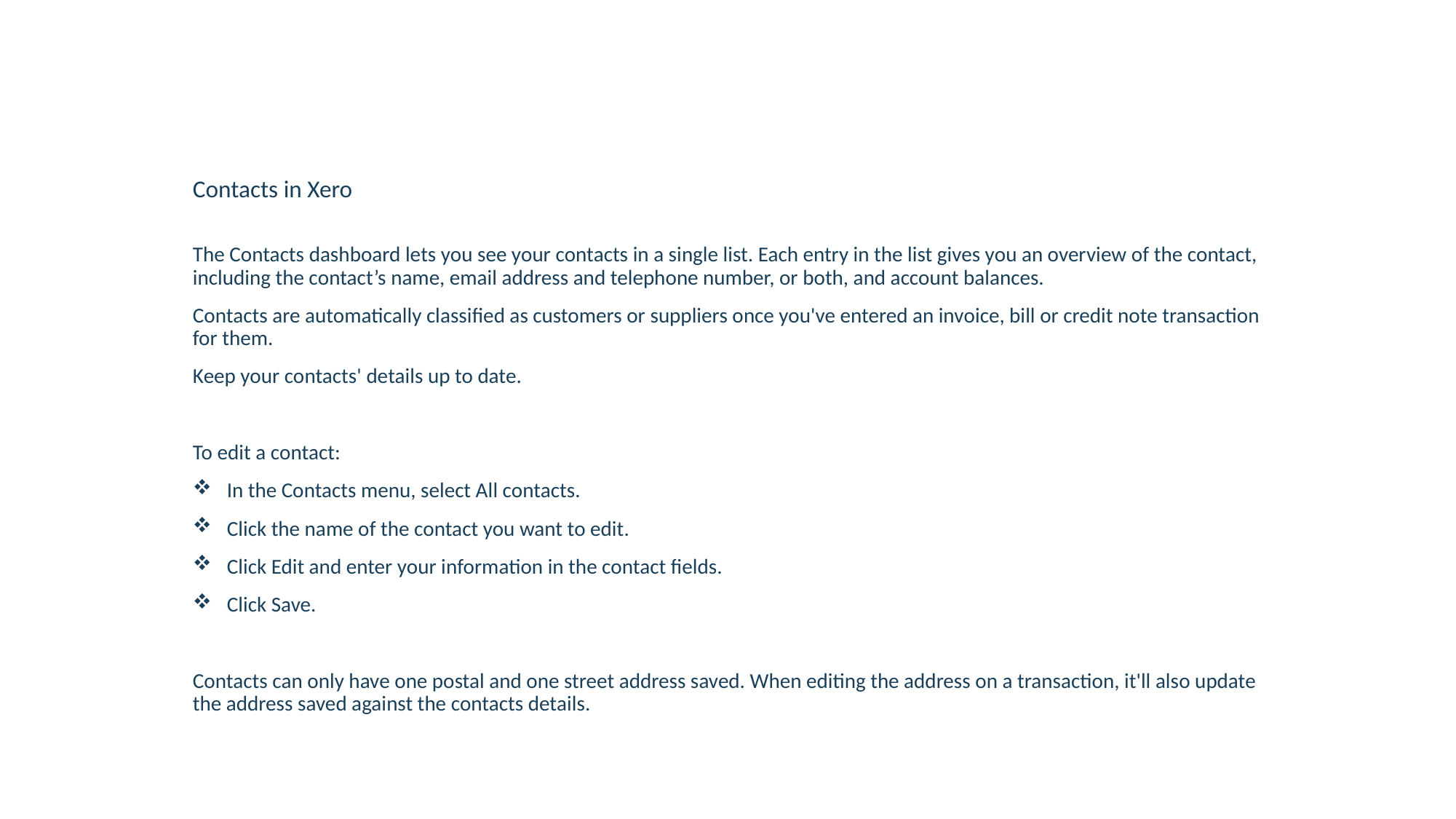

# Contacts in Xero
The Contacts dashboard lets you see your contacts in a single list. Each entry in the list gives you an overview of the contact, including the contact’s name, email address and telephone number, or both, and account balances.
Contacts are automatically classified as customers or suppliers once you've entered an invoice, bill or credit note transaction for them.
Keep your contacts' details up to date.

To edit a contact:
In the Contacts menu, select All contacts.
Click the name of the contact you want to edit.
Click Edit and enter your information in the contact fields.
Click Save.

Contacts can only have one postal and one street address saved. When editing the address on a transaction, it'll also update the address saved against the contacts details.